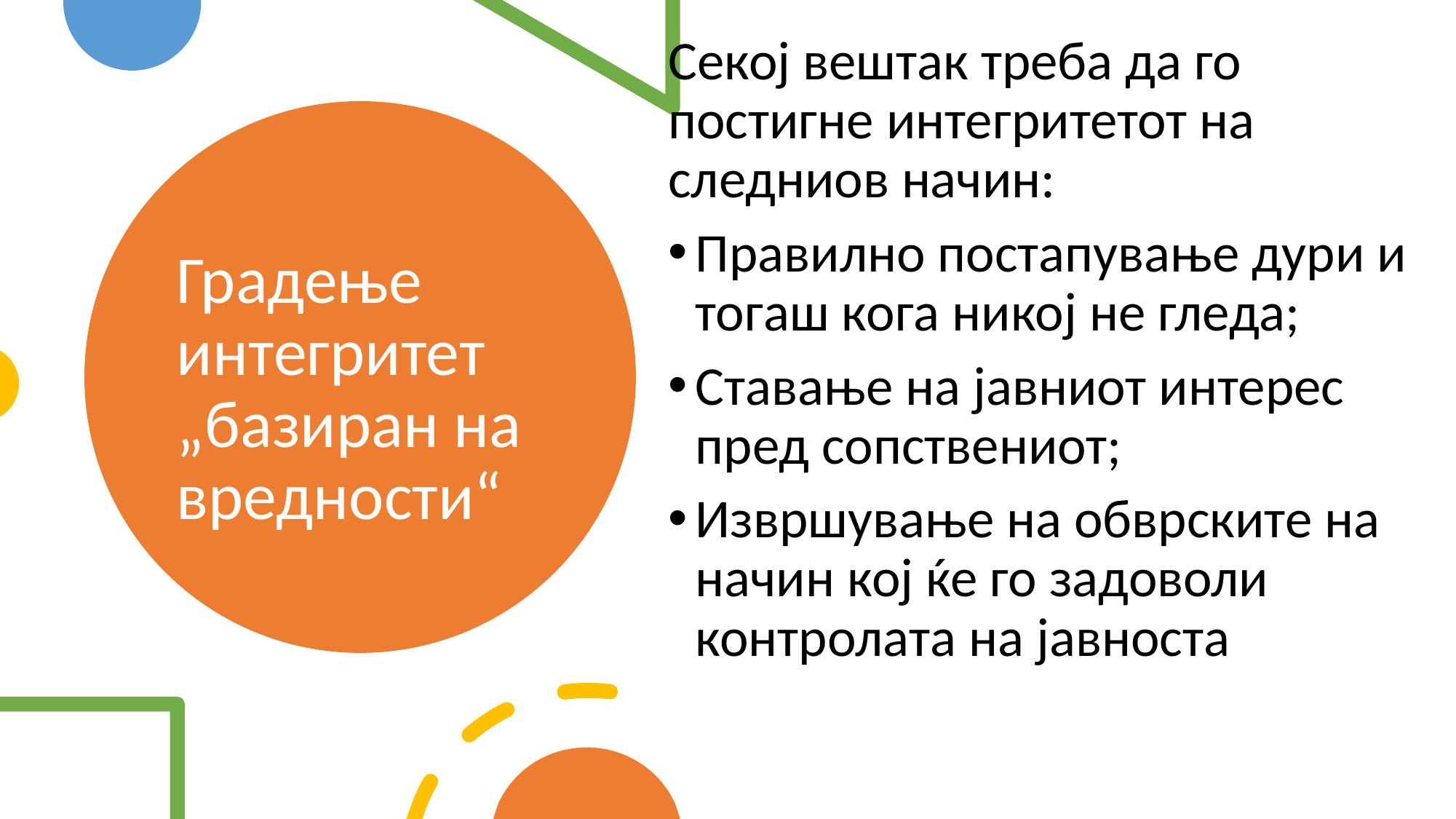

Секој вештак треба да го постигне интегритетот на следниов начин:
Правилно постапување дури и тогаш кога никој не гледа;
Ставање на јавниот интерес пред сопствениот;
Извршување на обврските на начин кој ќе го задоволи контролата на јавноста

# Градење интегритет „базиран на вредности“